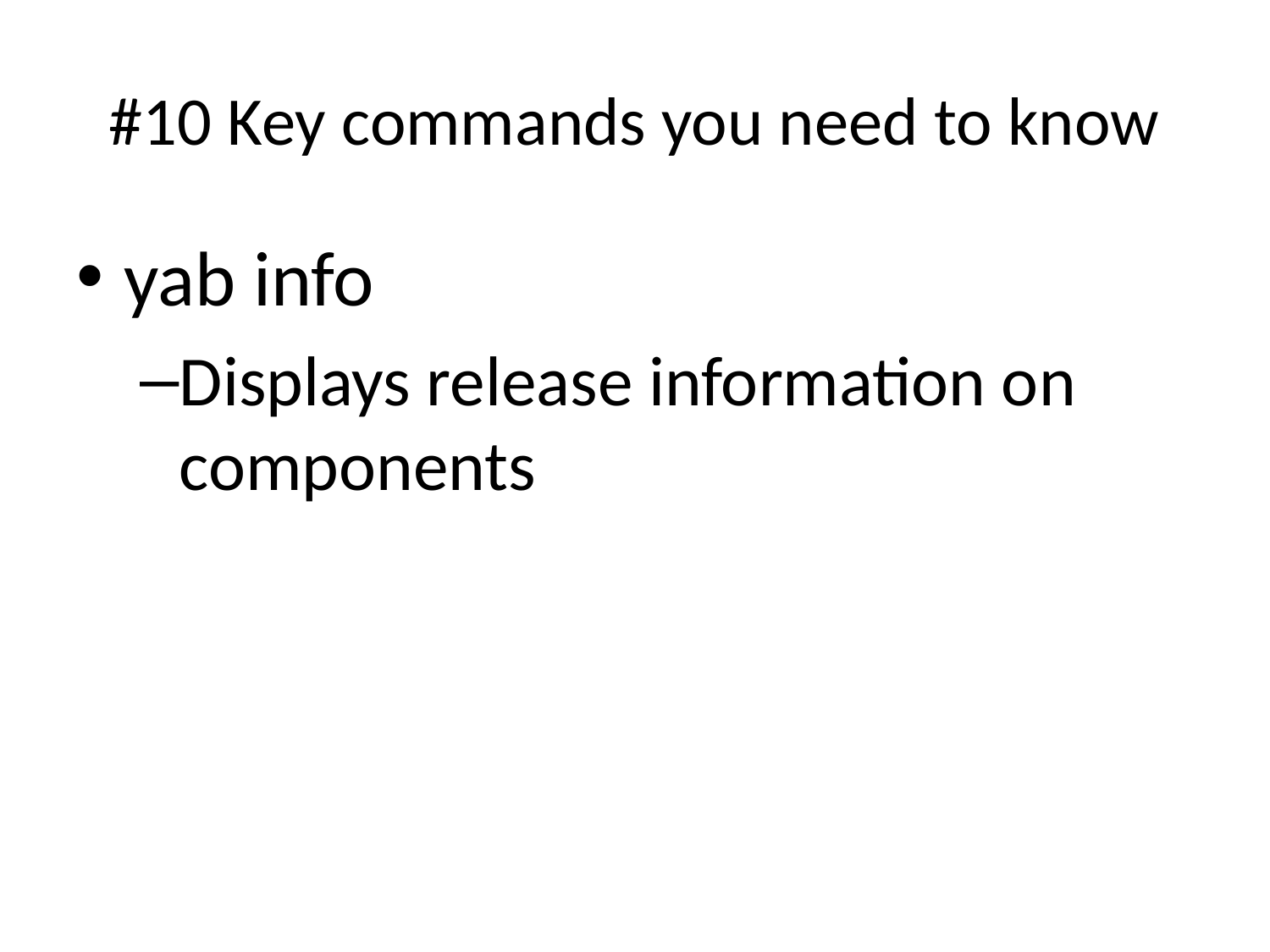

# #10 Key commands you need to know
yab info
Displays release information on components